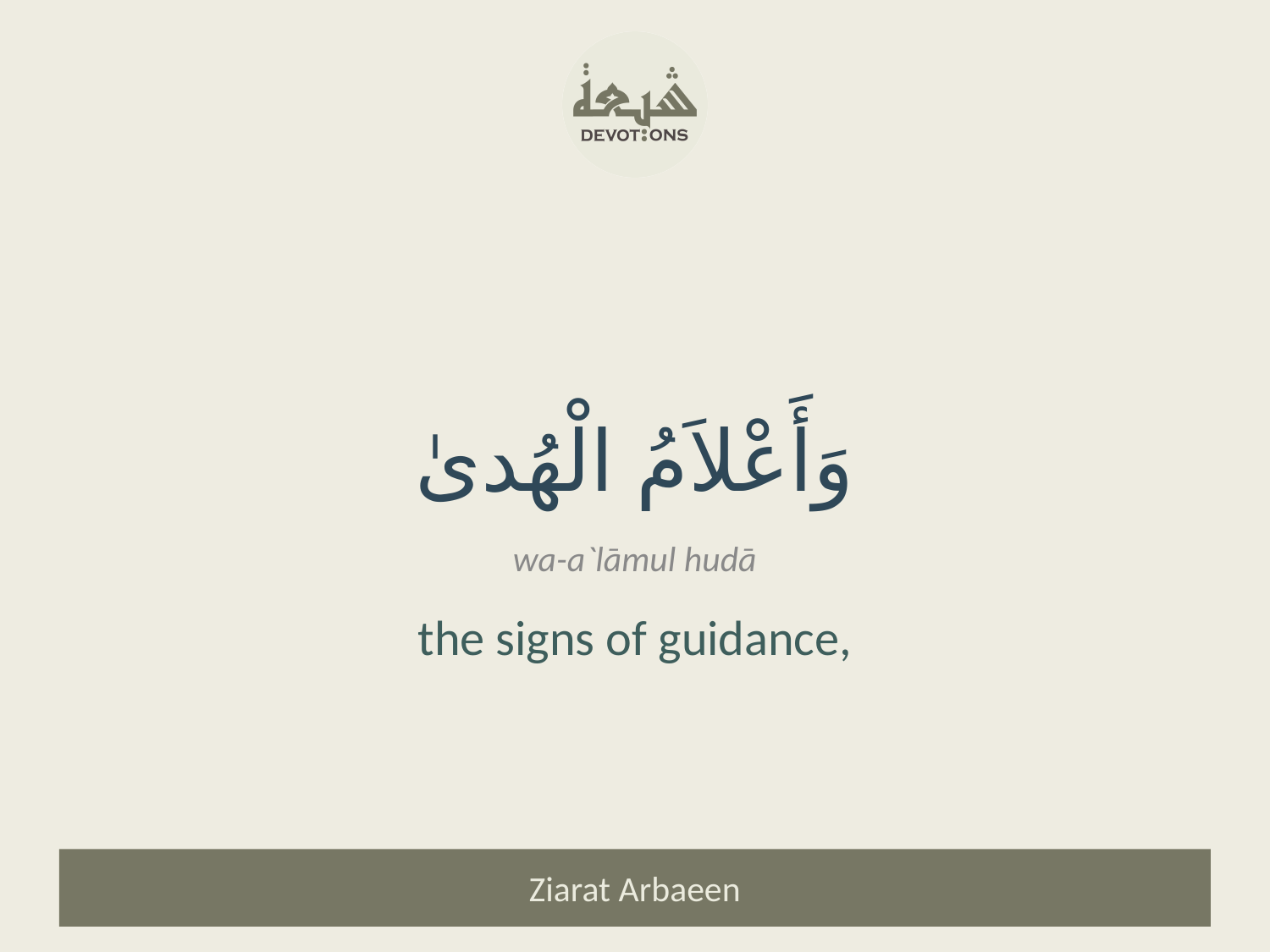

وَأَعْلاَمُ الْهُدىٰ
wa-a`lāmul hudā
the signs of guidance,
Ziarat Arbaeen